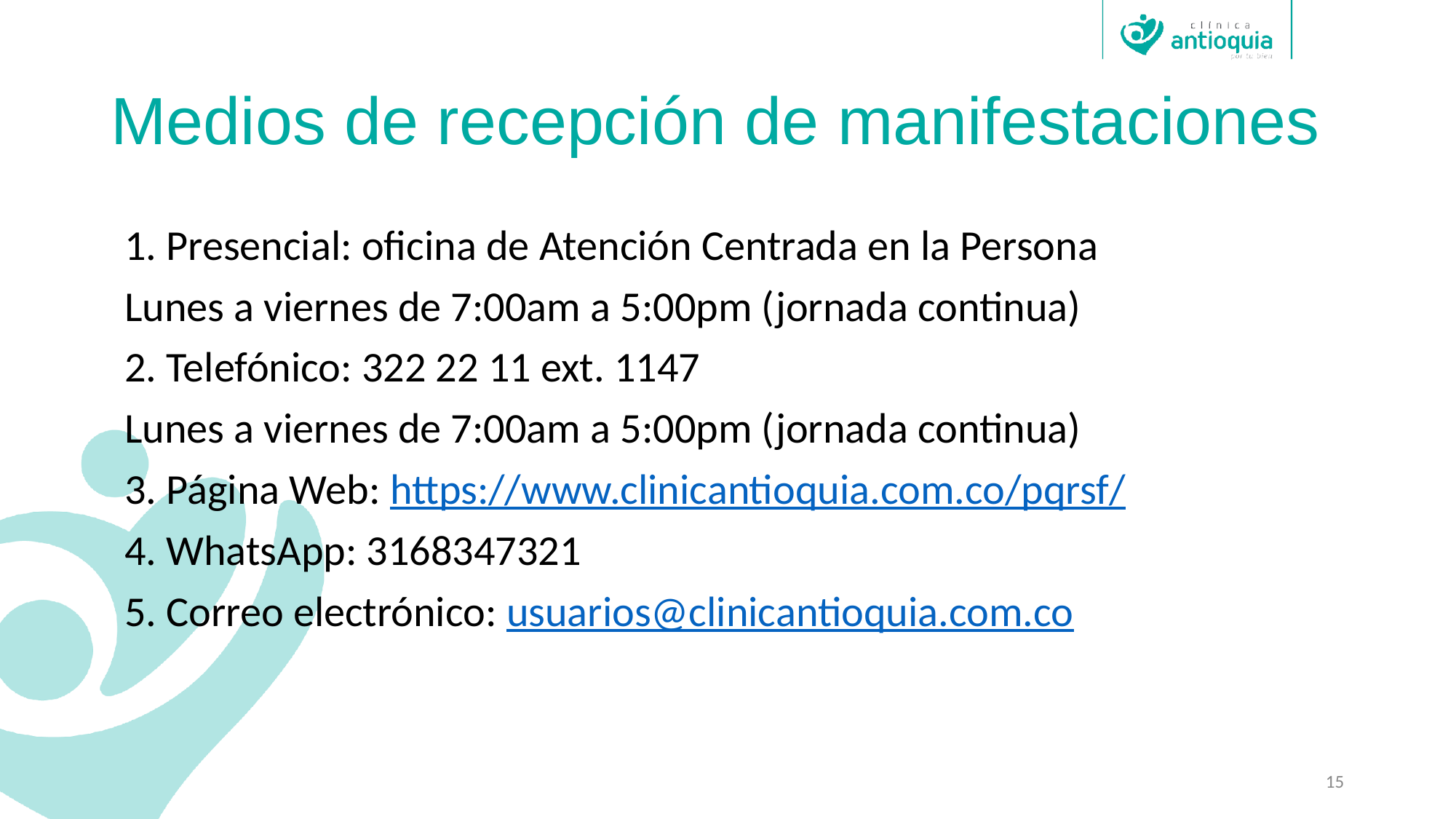

# Medios de recepción de manifestaciones
1. Presencial: oficina de Atención Centrada en la Persona
Lunes a viernes de 7:00am a 5:00pm (jornada continua)
2. Telefónico: 322 22 11 ext. 1147
Lunes a viernes de 7:00am a 5:00pm (jornada continua)
3. Página Web: https://www.clinicantioquia.com.co/pqrsf/
4. WhatsApp: 3168347321
5. Correo electrónico: usuarios@clinicantioquia.com.co
15